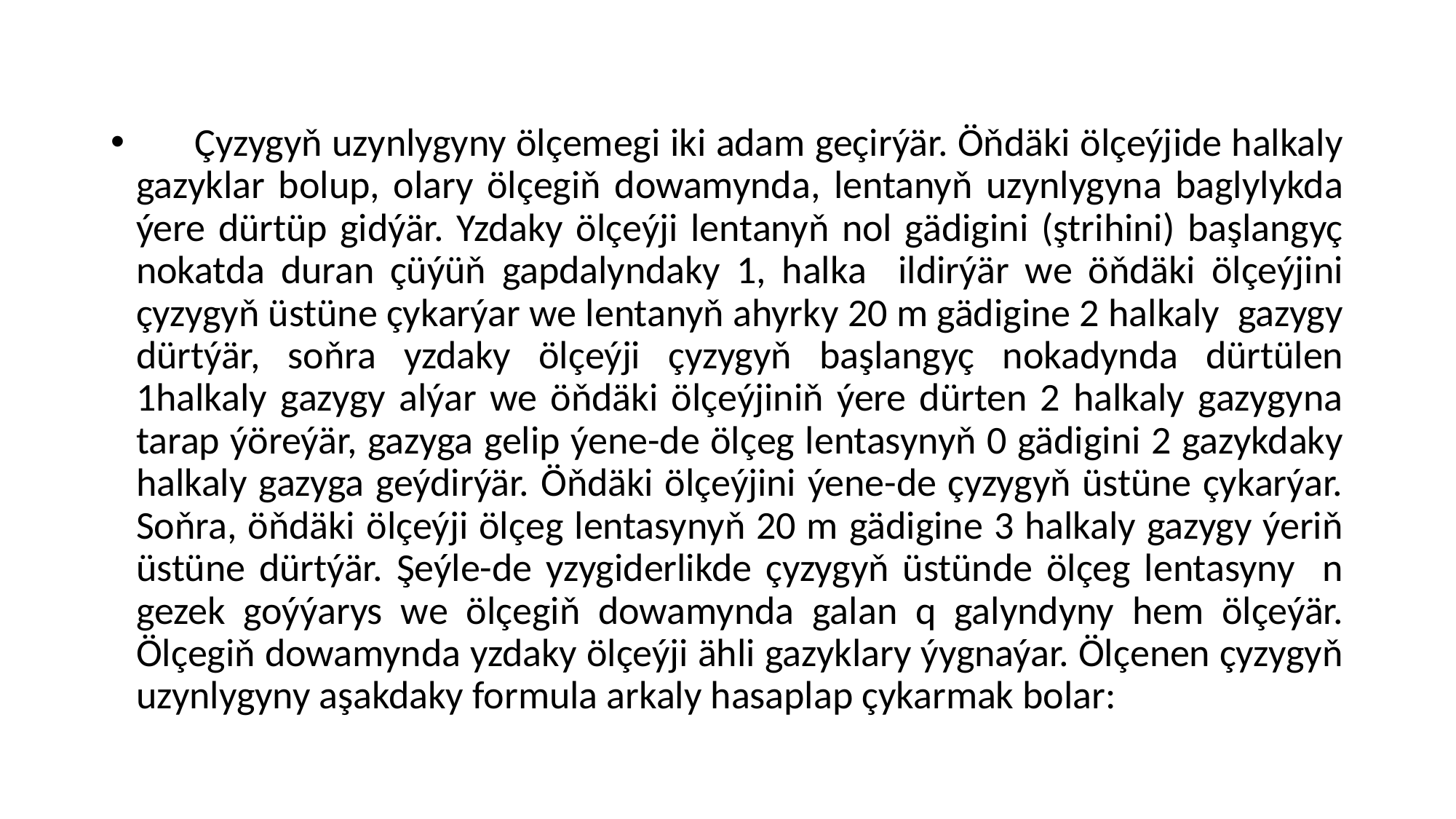

#
      Çyzygyň uzynlygyny ölçemegi iki adam geçirýär. Öňdäki ölçeýjide halkaly gazyklar bolup, olary ölçegiň dowamynda, lentanyň uzynlygyna baglylykda ýere dürtüp gidýär. Yzdaky ölçeýji lentanyň nol gädigini (ştrihini) başlangyç nokatda duran çüýüň gapdalyndaky 1, halka  ildirýär we öňdäki ölçeýjini çyzygyň üstüne çykarýar we lentanyň ahyrky 20 m gädigine 2 halkaly  gazygy dürtýär, soňra yzdaky ölçeýji çyzygyň başlangyç nokadynda dürtülen 1halkaly gazygy alýar we öňdäki ölçeýjiniň ýere dürten 2 halkaly gazygyna tarap ýöreýär, gazyga gelip ýene-de ölçeg lentasynyň 0 gädigini 2 gazykdaky halkaly gazyga geýdirýär. Öňdäki ölçeýjini ýene-de çyzygyň üstüne çykarýar. Soňra, öňdäki ölçeýji ölçeg lentasynyň 20 m gädigine 3 halkaly gazygy ýeriň üstüne dürtýär. Şeýle-de yzygiderlikde çyzygyň üstünde ölçeg lentasyny  n gezek goýýarys we ölçegiň dowamynda galan q galyndyny hem ölçeýär. Ölçegiň dowamynda yzdaky ölçeýji ähli gazyklary ýygnaýar. Ölçenen çyzygyň uzynlygyny aşakdaky formula arkaly hasaplap çykarmak bolar: